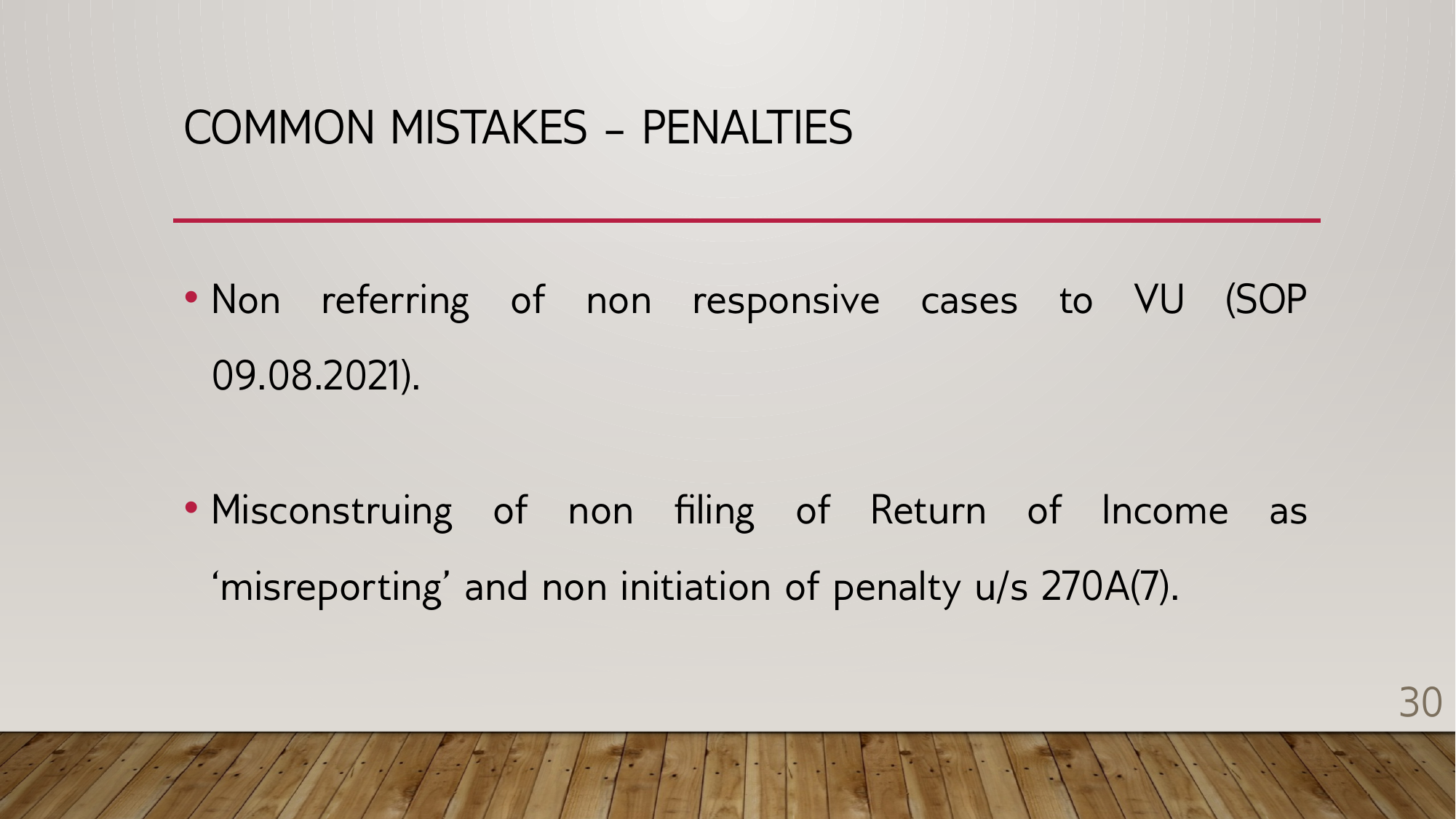

# COMMON MISTAKES – PENALTIES
Non referring of non responsive cases to VU (SOP 09.08.2021).

Misconstruing of non filing of Return of Income as ‘misreporting’ and non initiation of penalty u/s 270A(7).

30